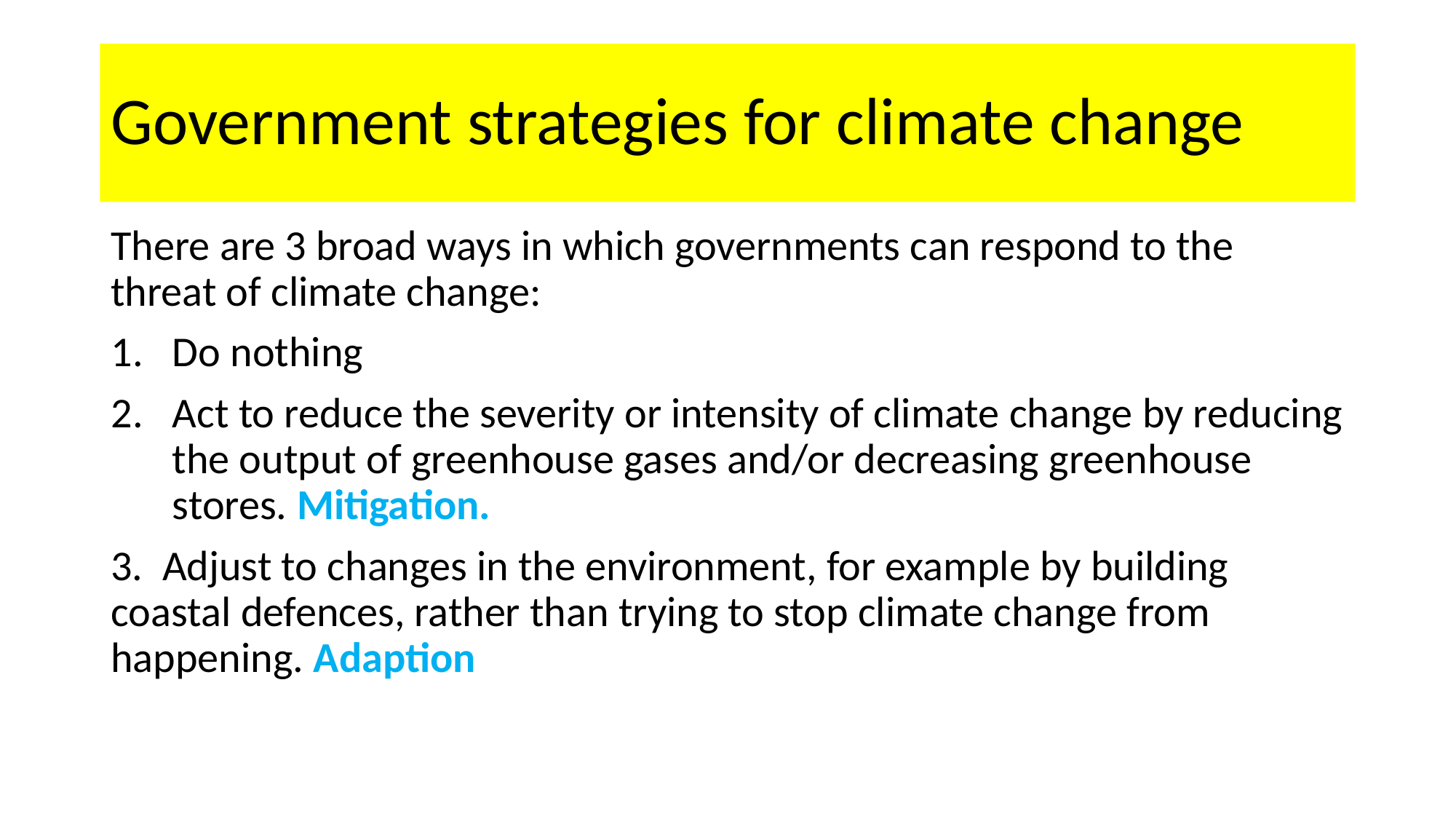

# Government strategies for climate change
There are 3 broad ways in which governments can respond to the threat of climate change:
Do nothing
Act to reduce the severity or intensity of climate change by reducing the output of greenhouse gases and/or decreasing greenhouse stores. Mitigation.
3.  Adjust to changes in the environment, for example by building          coastal defences, rather than trying to stop climate change from happening. Adaption